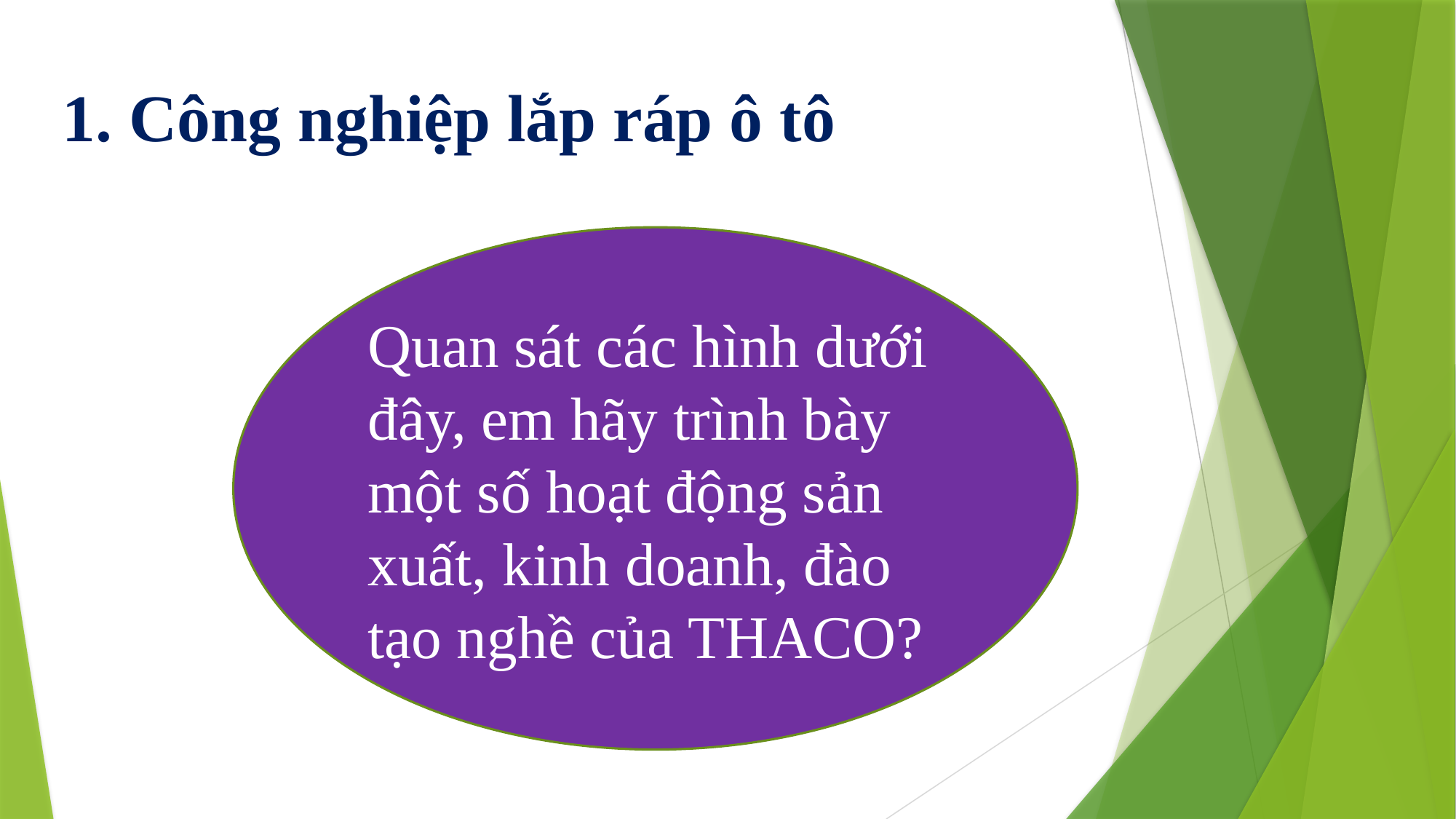

# 1. Công nghiệp lắp ráp ô tô
Quan sát các hình dưới đây, em hãy trình bày một số hoạt động sản xuất, kinh doanh, đào tạo nghề của THACO?